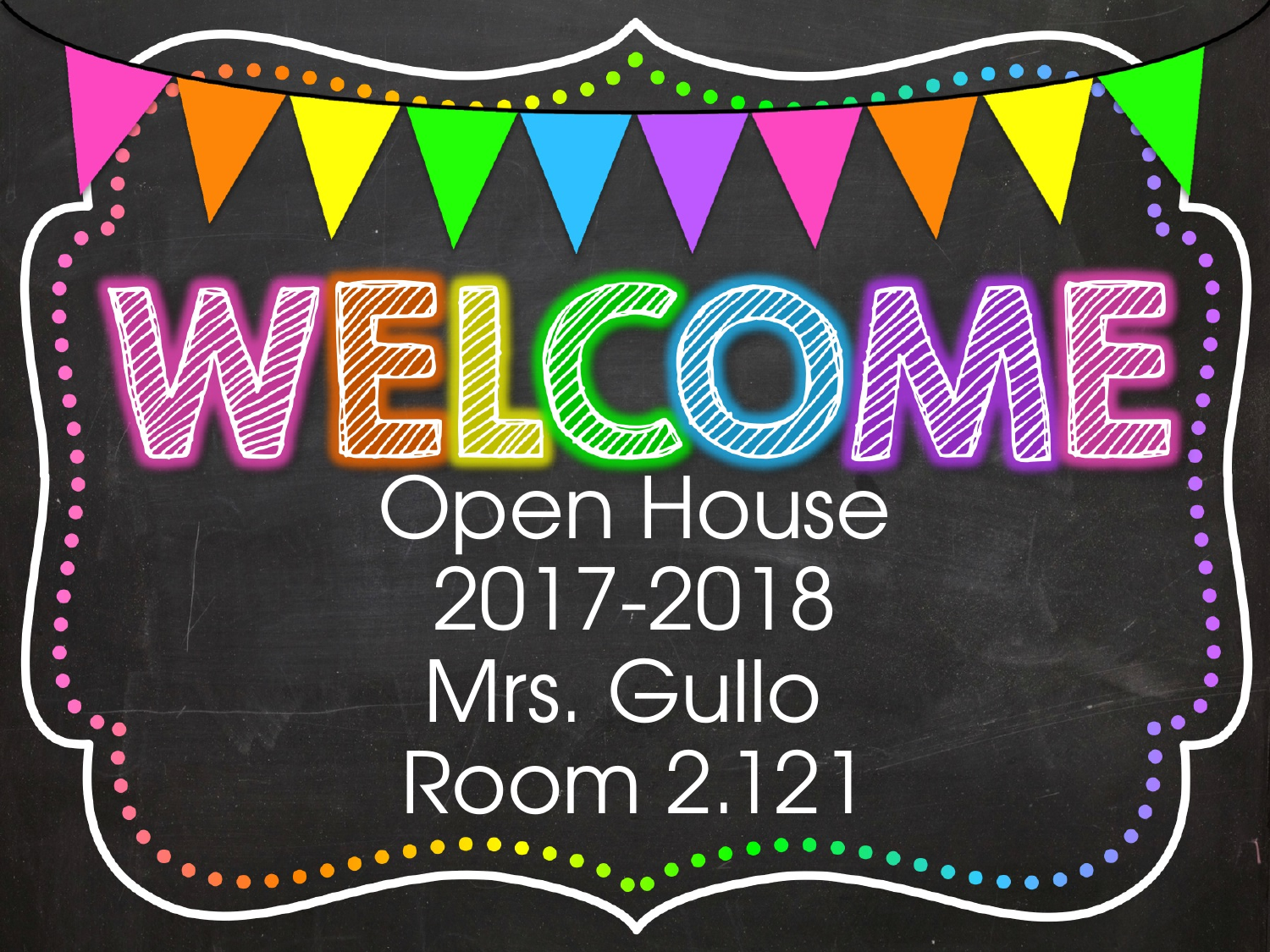

Open House
2017-2018
Mrs. Gullo
Room 2.121